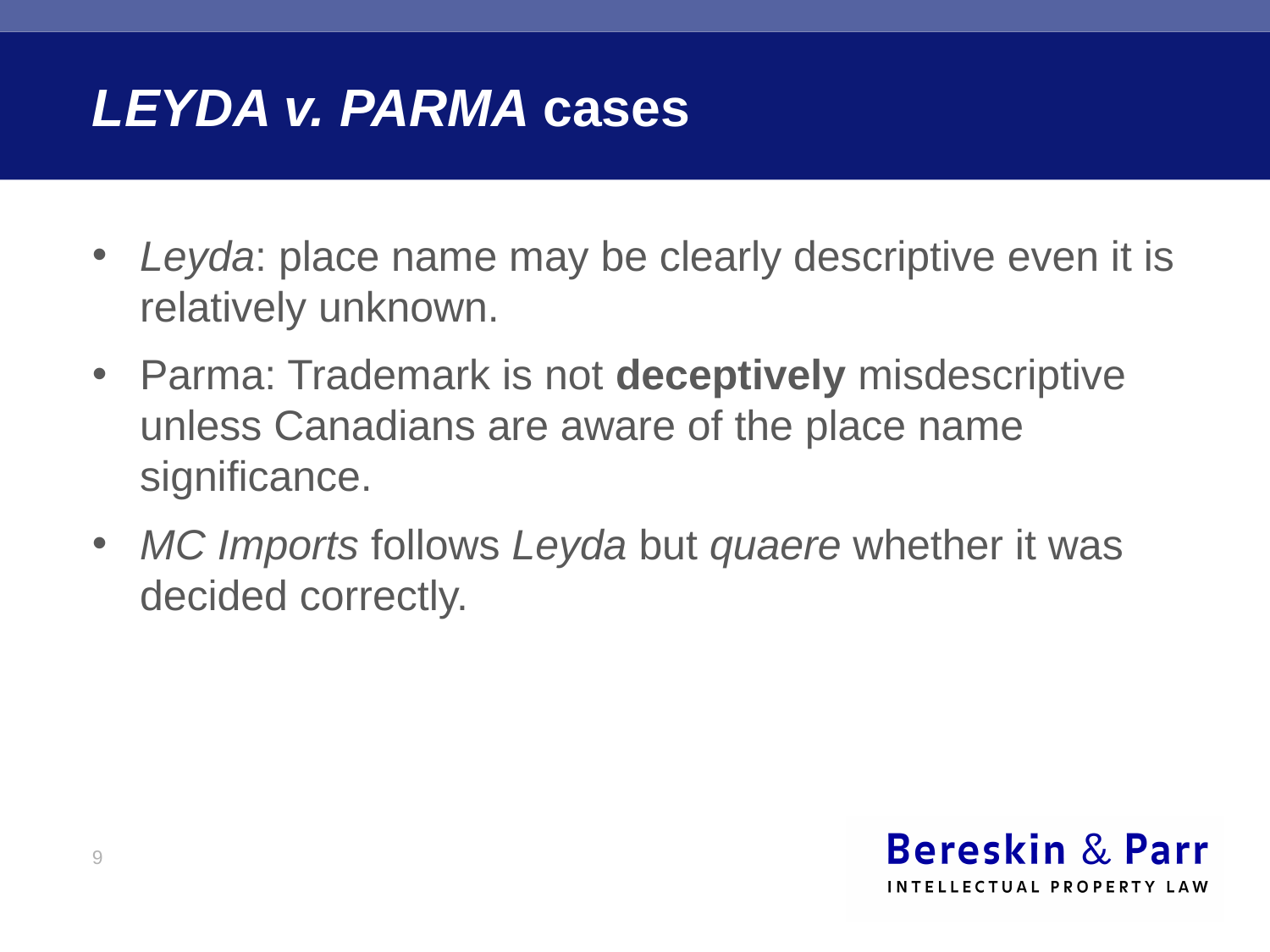

# LEYDA v. PARMA cases
Leyda: place name may be clearly descriptive even it is relatively unknown.
Parma: Trademark is not deceptively misdescriptive unless Canadians are aware of the place name significance.
MC Imports follows Leyda but quaere whether it was decided correctly.

9